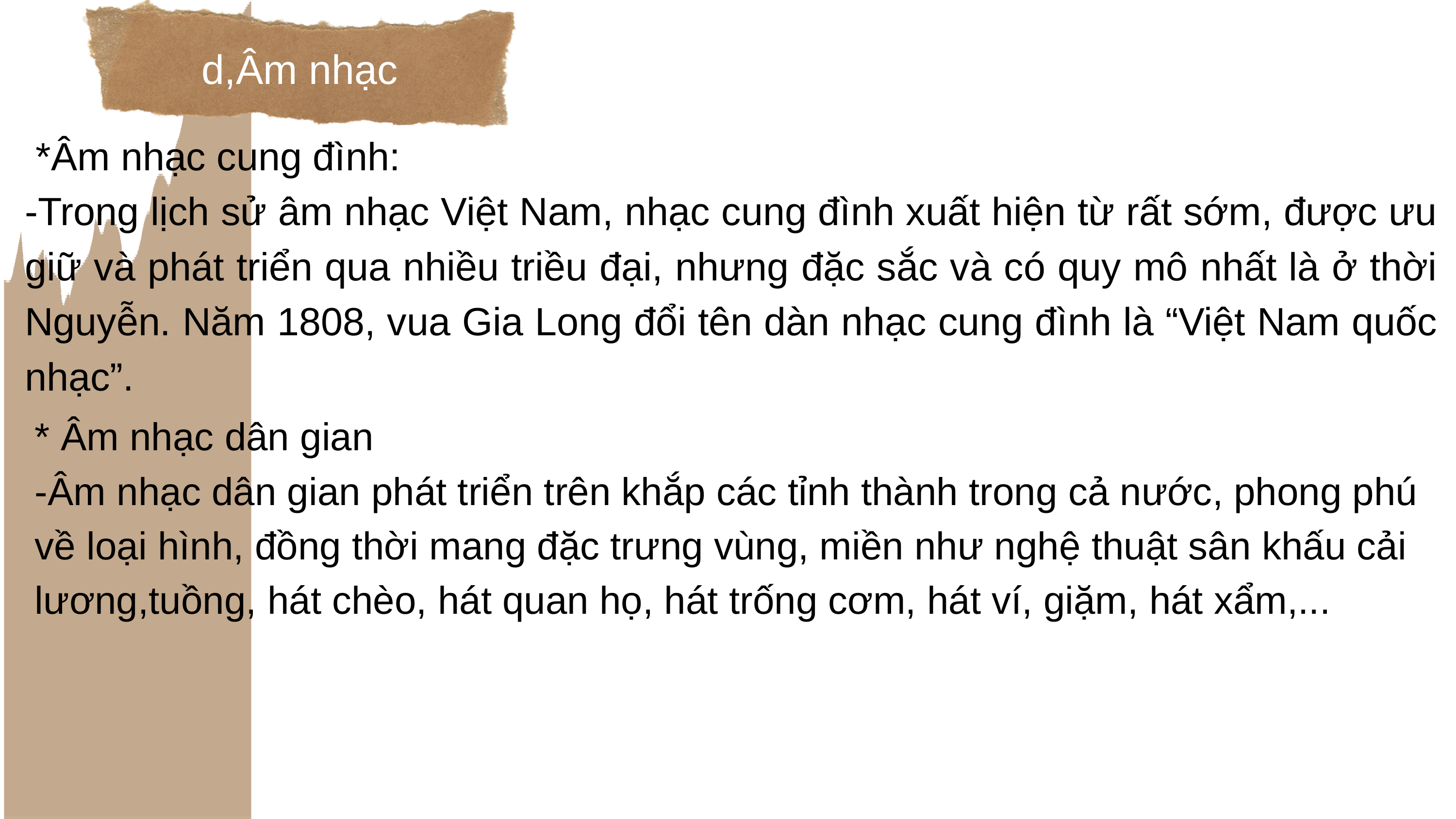

d,Âm nhạc
 *Âm nhạc cung đình:
-Trong lịch sử âm nhạc Việt Nam, nhạc cung đình xuất hiện từ rất sớm, được ưu giữ và phát triển qua nhiều triều đại, nhưng đặc sắc và có quy mô nhất là ở thời Nguyễn. Năm 1808, vua Gia Long đổi tên dàn nhạc cung đình là “Việt Nam quốc nhạc”.

* Âm nhạc dân gian
-Âm nhạc dân gian phát triển trên khắp các tỉnh thành trong cả nước, phong phú về loại hình, đồng thời mang đặc trưng vùng, miền như nghệ thuật sân khấu cải lương,tuồng, hát chèo, hát quan họ, hát trống cơm, hát ví, giặm, hát xẩm,...